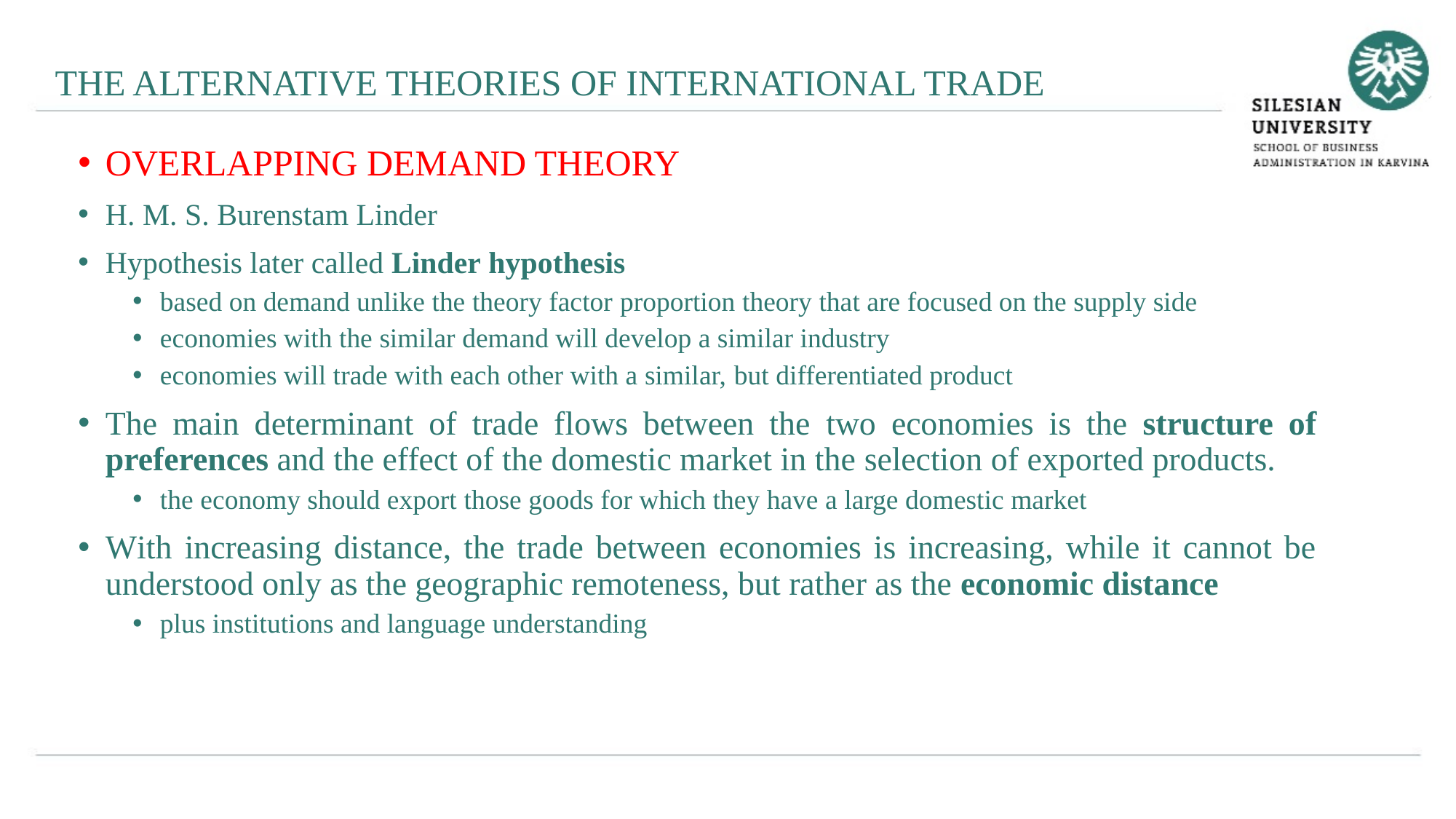

THE ALTERNATIVE THEORIES OF INTERNATIONAL TRADE
OVERLAPPING DEMAND THEORY
H. M. S. Burenstam Linder
Hypothesis later called Linder hypothesis
based on demand unlike the theory factor proportion theory that are focused on the supply side
economies with the similar demand will develop a similar industry
economies will trade with each other with a similar, but differentiated product
The main determinant of trade flows between the two economies is the structure of preferences and the effect of the domestic market in the selection of exported products.
the economy should export those goods for which they have a large domestic market
With increasing distance, the trade between economies is increasing, while it cannot be understood only as the geographic remoteness, but rather as the economic distance
plus institutions and language understanding